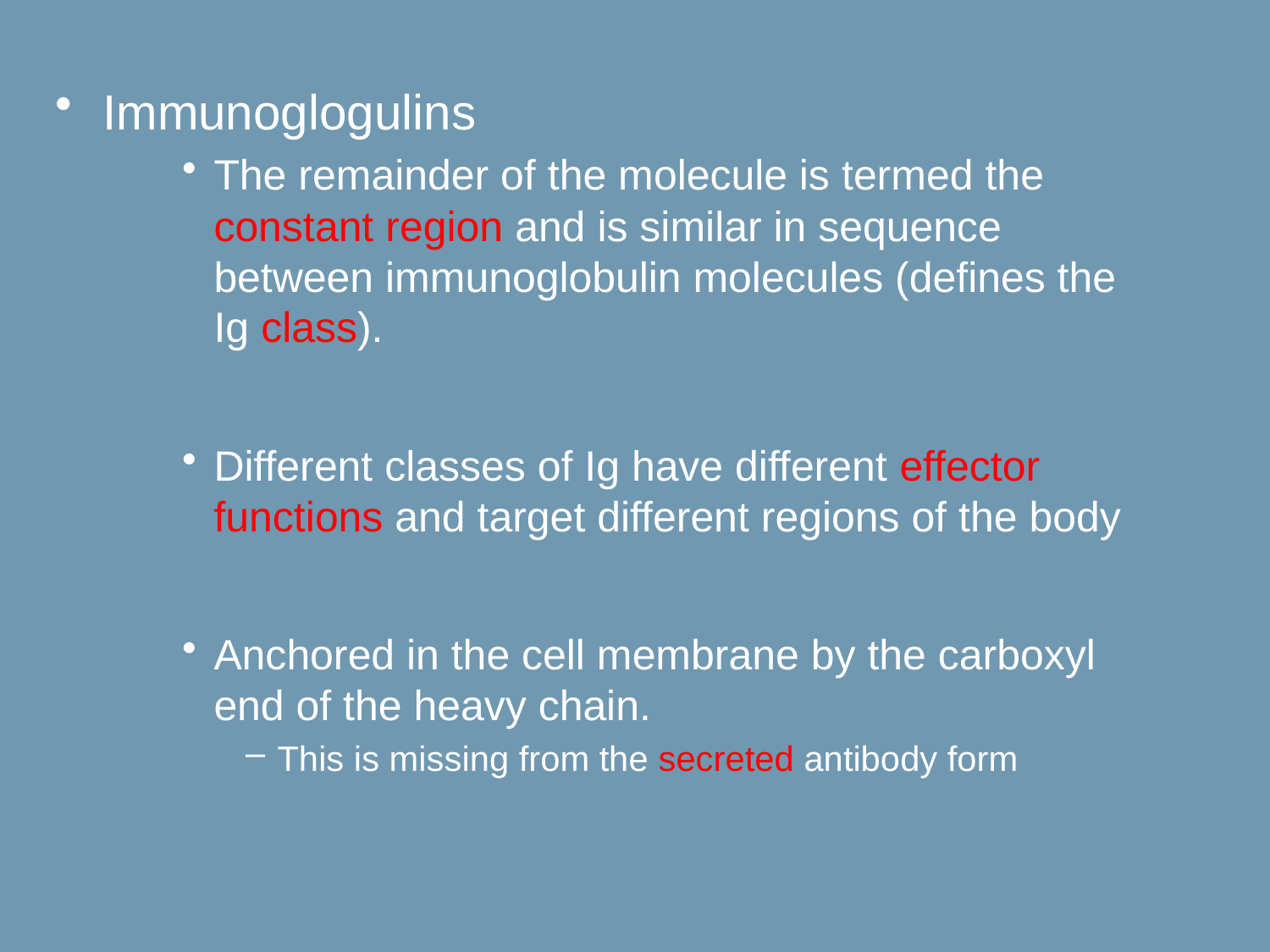

Immunoglogulins
The remainder of the molecule is termed the constant region and is similar in sequence between immunoglobulin molecules (defines the Ig class).

Different classes of Ig have different effector functions and target different regions of the body

Anchored in the cell membrane by the carboxyl end of the heavy chain.
This is missing from the secreted antibody form